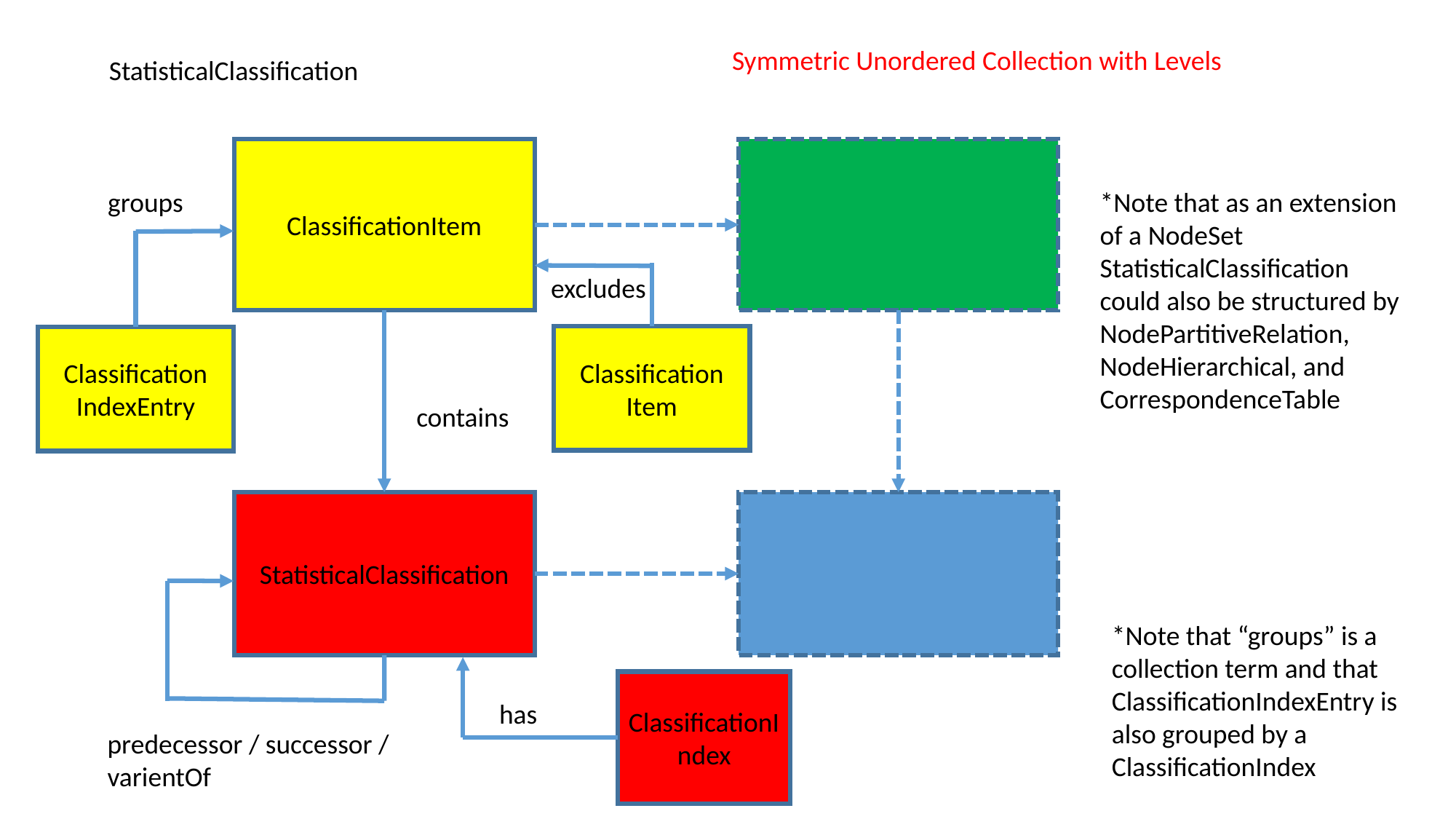

Symmetric Unordered Collection with Levels
StatisticalClassification
ClassificationItem

groups
*Note that as an extension of a NodeSet StatisticalClassification
could also be structured by NodePartitiveRelation, NodeHierarchical, and CorrespondenceTable
excludes
Classification Item
Classification IndexEntry
contains
StatisticalClassification

*Note that “groups” is a collection term and that ClassificationIndexEntry is also grouped by a ClassificationIndex
ClassificationIndex
has
predecessor / successor / varientOf